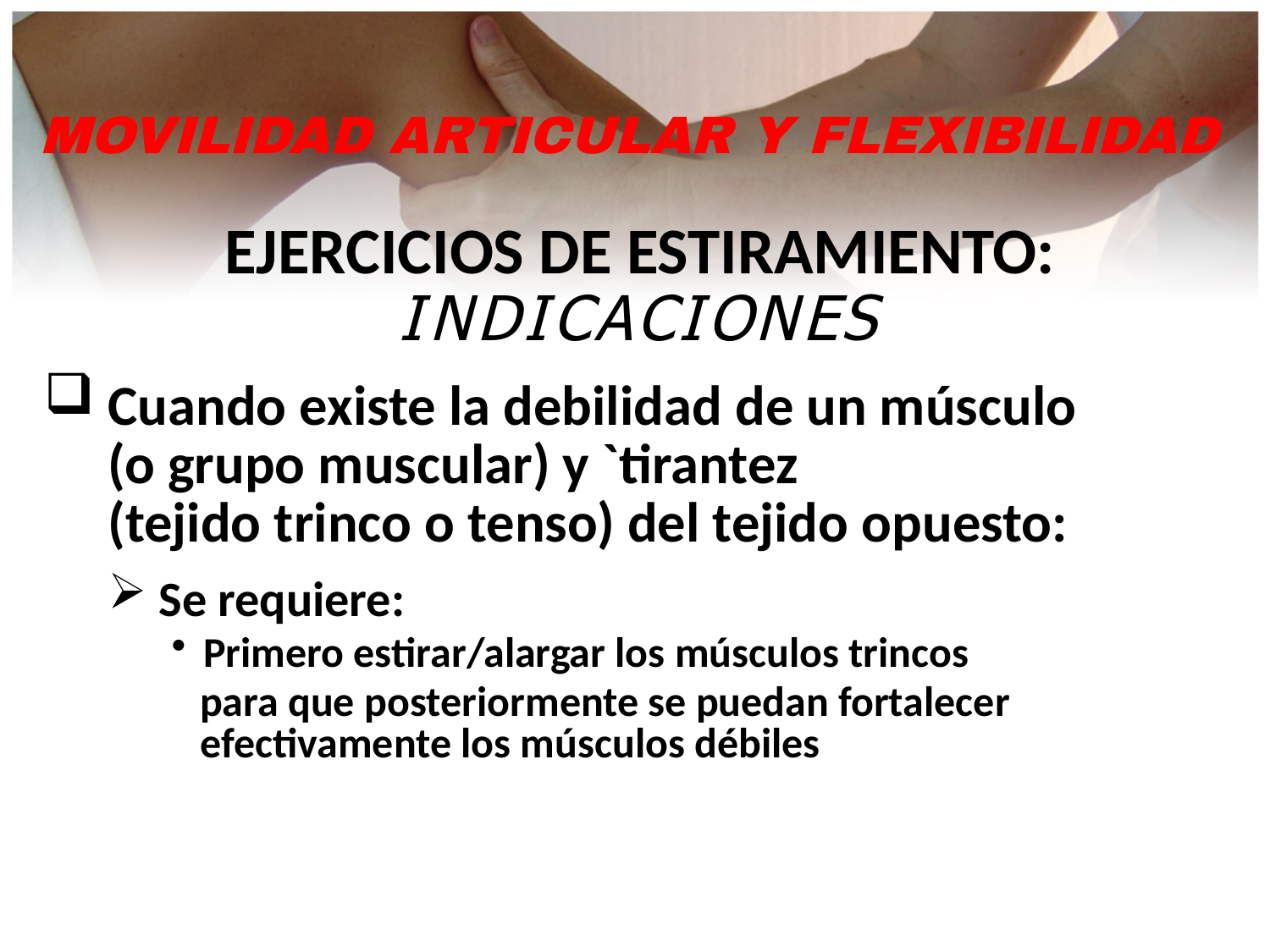

MOVILIDAD ARTICULAR Y FLEXIBILIDAD
EJERCICIOS DE ESTIRAMIENTO:
INDICACIONES
 Cuando existe la debilidad de un músculo
     (o grupo muscular) y `tirantez
     (tejido trinco o tenso) del tejido opuesto:
 Se requiere:
Primero estirar/alargar los músculos trincos
   para que posteriormente se puedan fortalecer
   efectivamente los músculos débiles